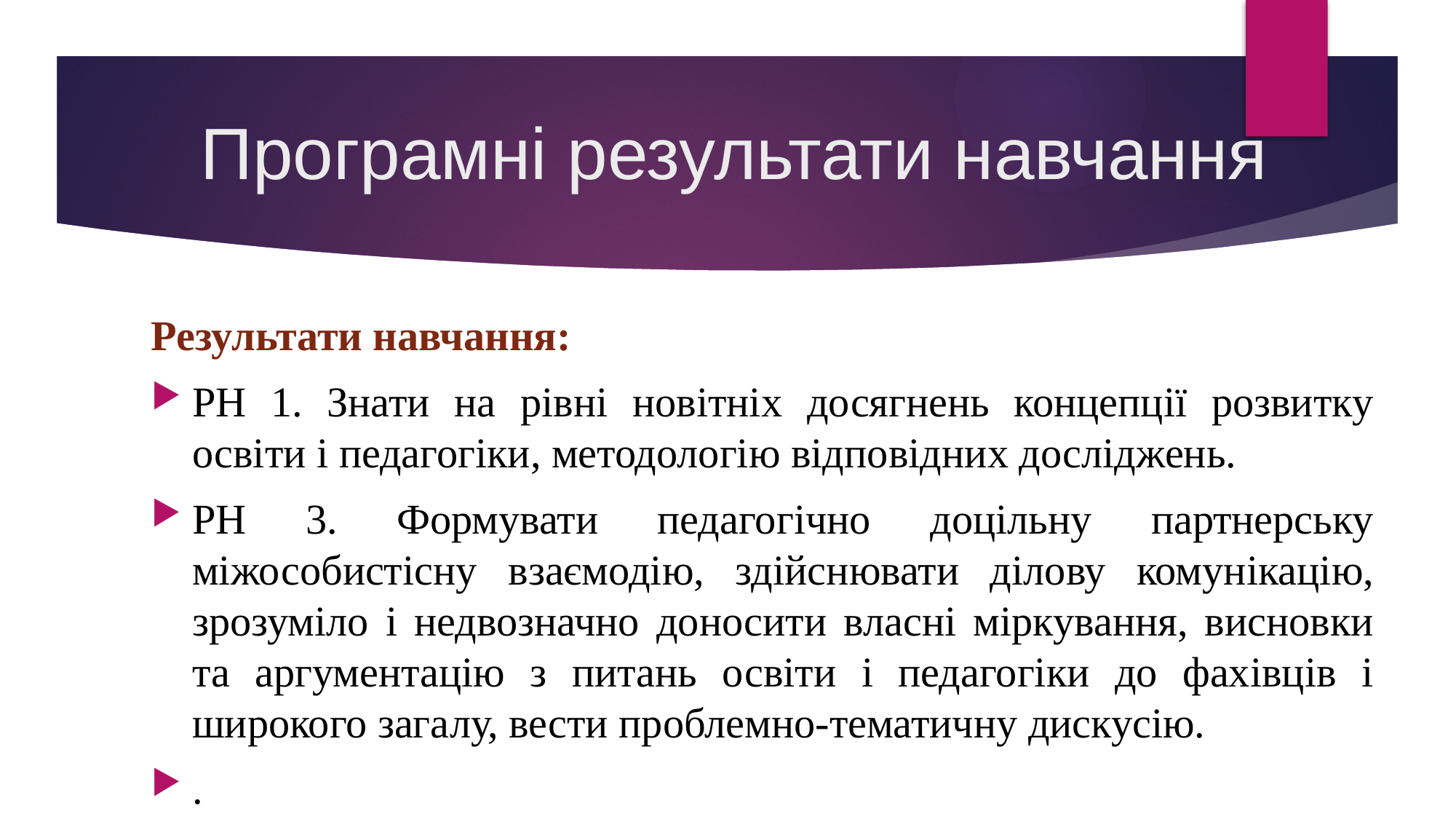

# Програмні результати навчання
Результати навчання:
РН 1. Знати на рівні новітніх досягнень концепції розвитку освіти і педагогіки, методологію відповідних досліджень.
РН 3. Формувати педагогічно доцільну партнерську міжособистісну взаємодію, здійснювати ділову комунікацію, зрозуміло і недвозначно доносити власні міркування, висновки та аргументацію з питань освіти і педагогіки до фахівців і широкого загалу, вести проблемно-тематичну дискусію.
.